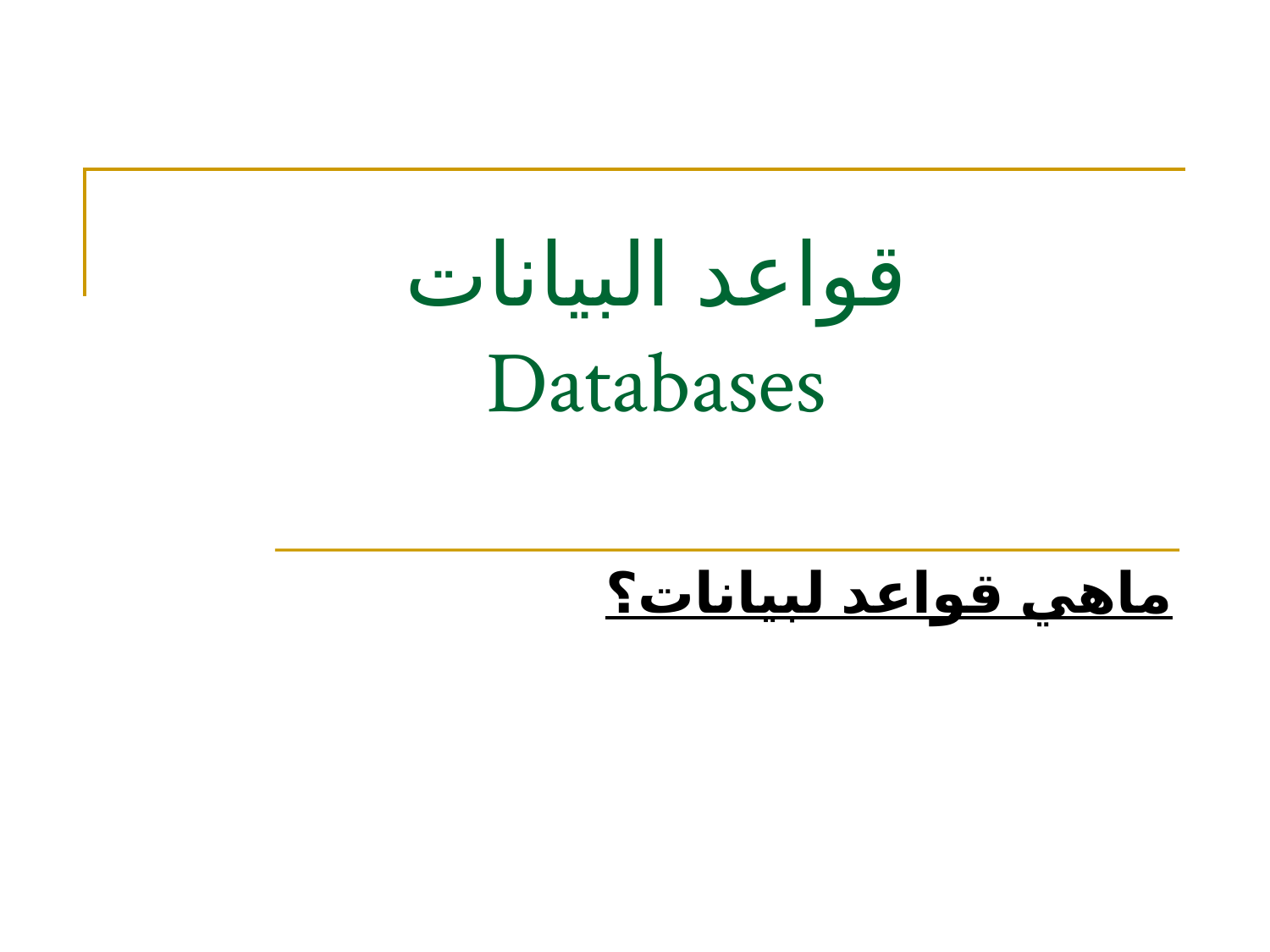

# قواعد البيانات Databases
ماهي قواعد لبيانات؟